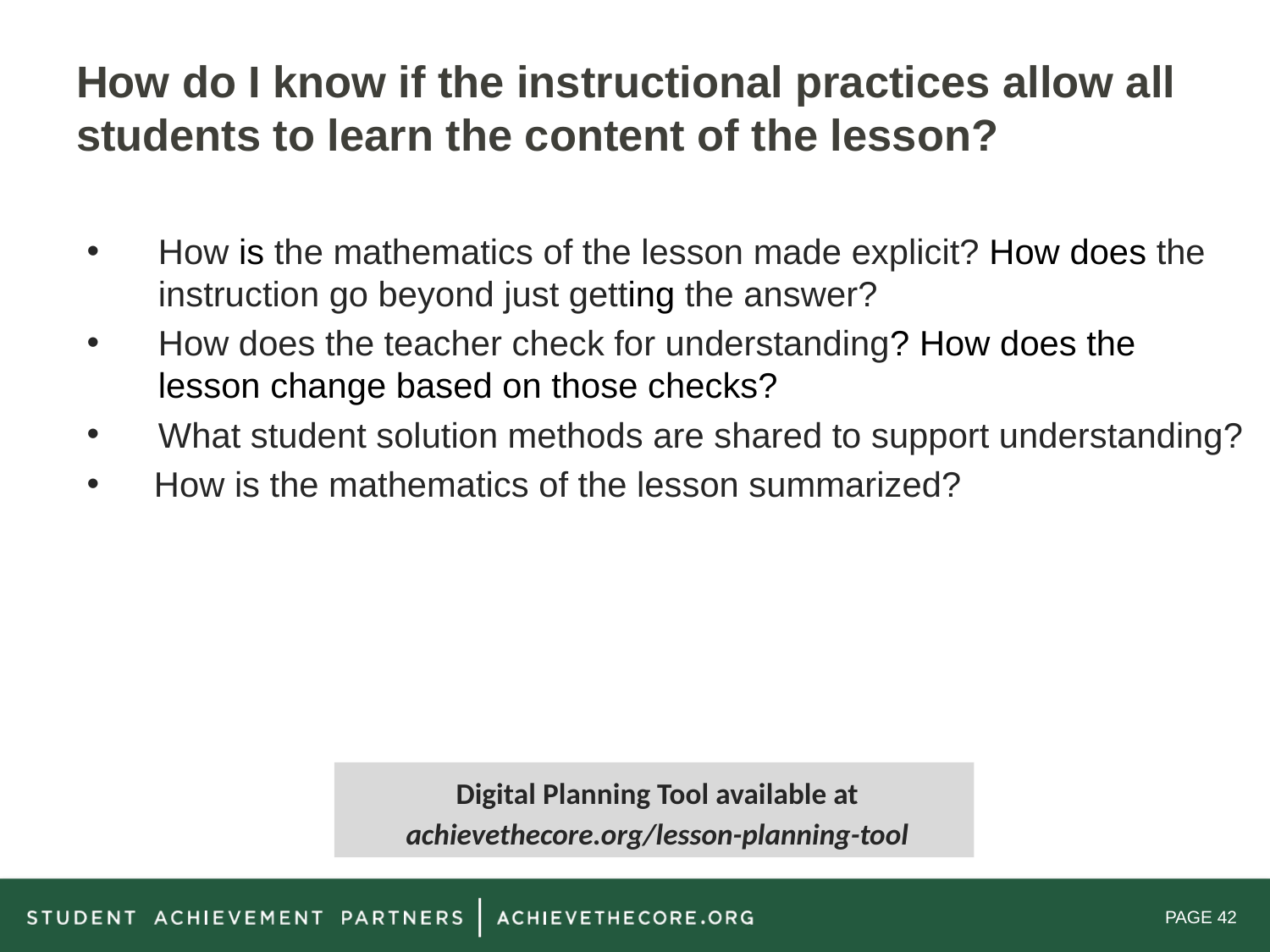

# How do I know if the instructional practices allow all students to learn the content of the lesson?

How is the mathematics of the lesson made explicit? How does the instruction go beyond just getting the answer?
How does the teacher check for understanding? How does the lesson change based on those checks?
What student solution methods are shared to support understanding?
  How is the mathematics of the lesson summarized?
Digital Planning Tool available at achievethecore.org/lesson-planning-tool